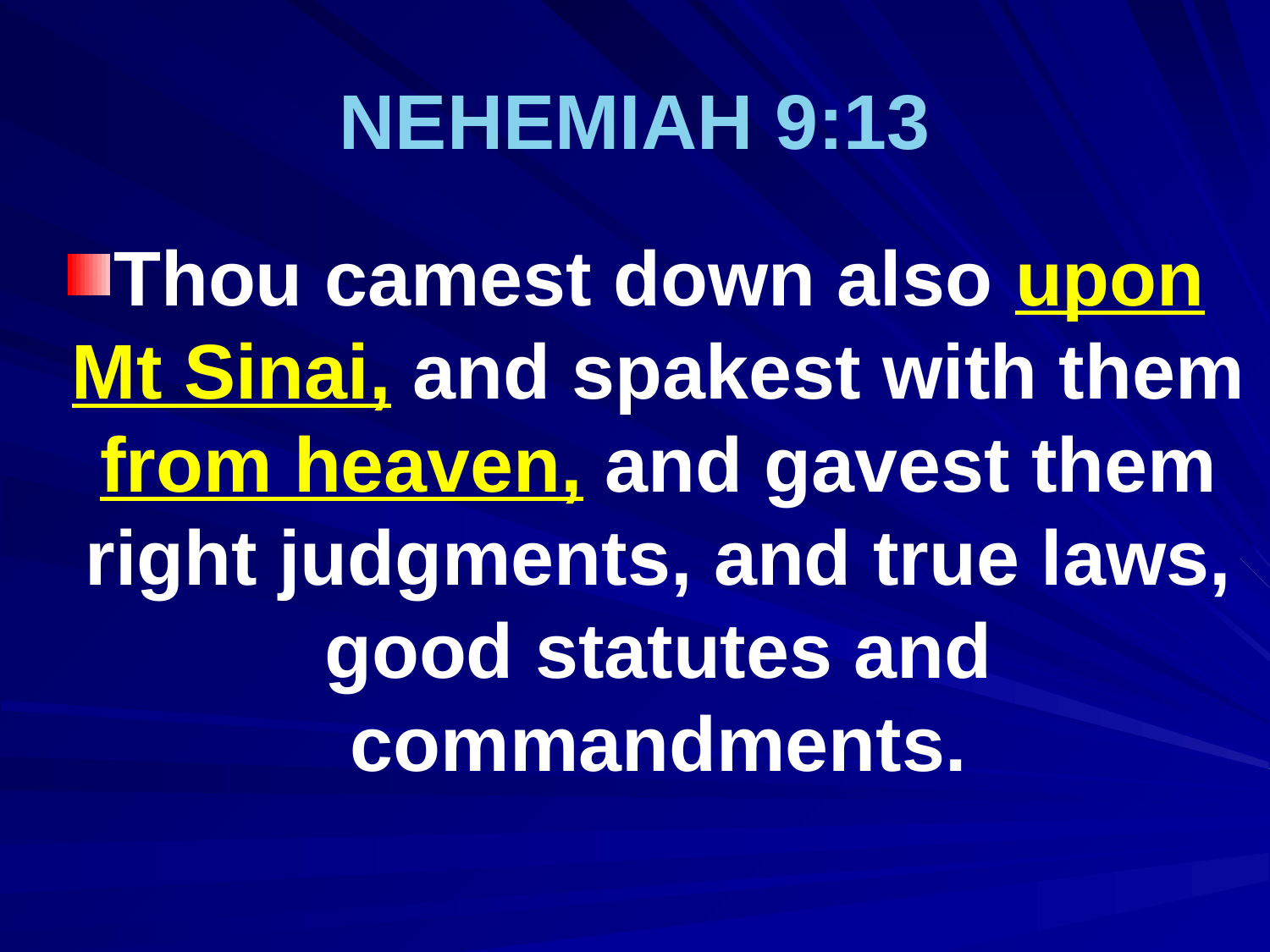

# NEHEMIAH 9:13
Thou camest down also upon Mt Sinai, and spakest with them from heaven, and gavest them right judgments, and true laws, good statutes and commandments.